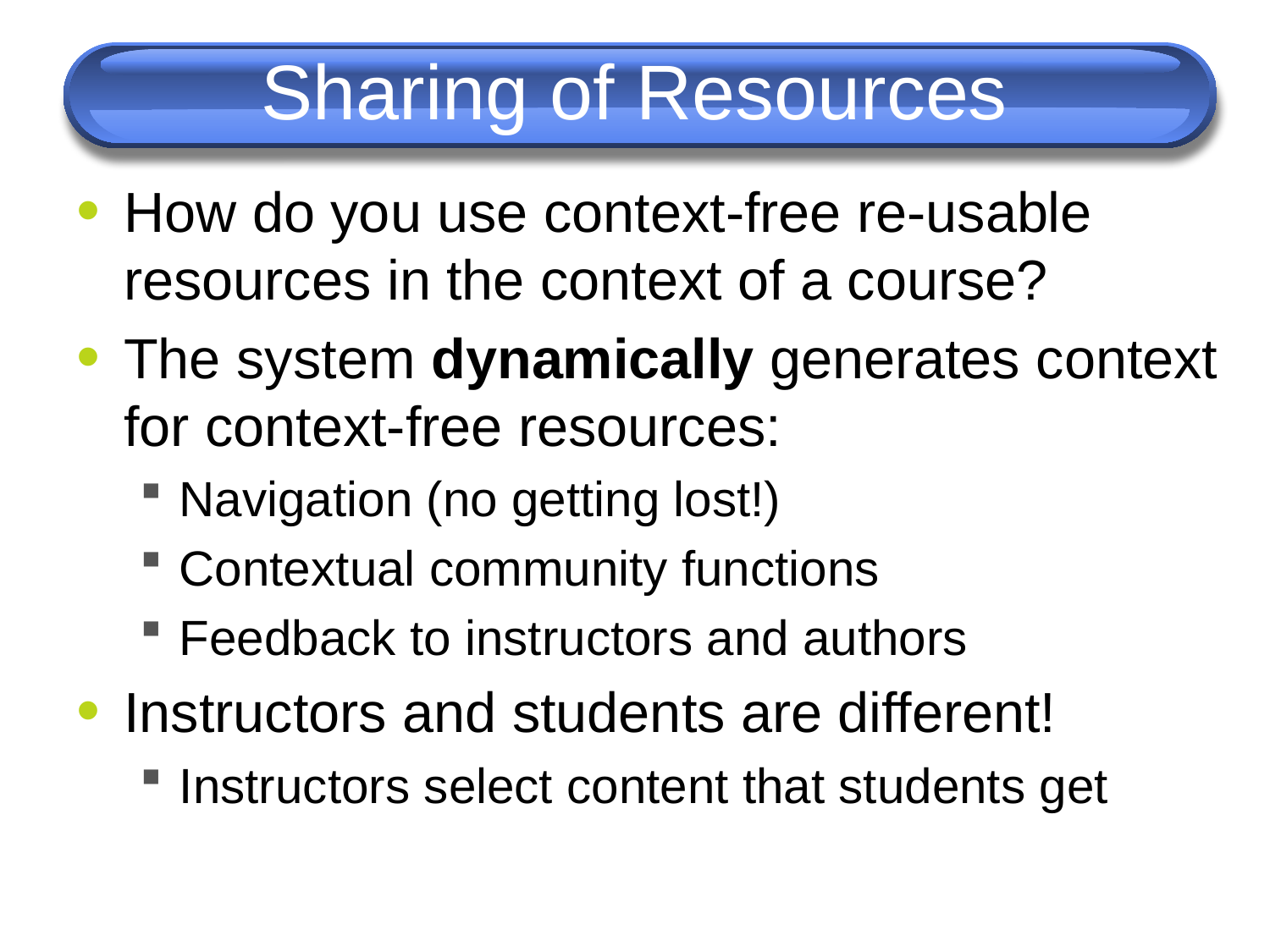

# Sharing of Resources
How do you use context-free re-usable resources in the context of a course?
The system dynamically generates context for context-free resources:
Navigation (no getting lost!)
Contextual community functions
Feedback to instructors and authors
Instructors and students are different!
Instructors select content that students get